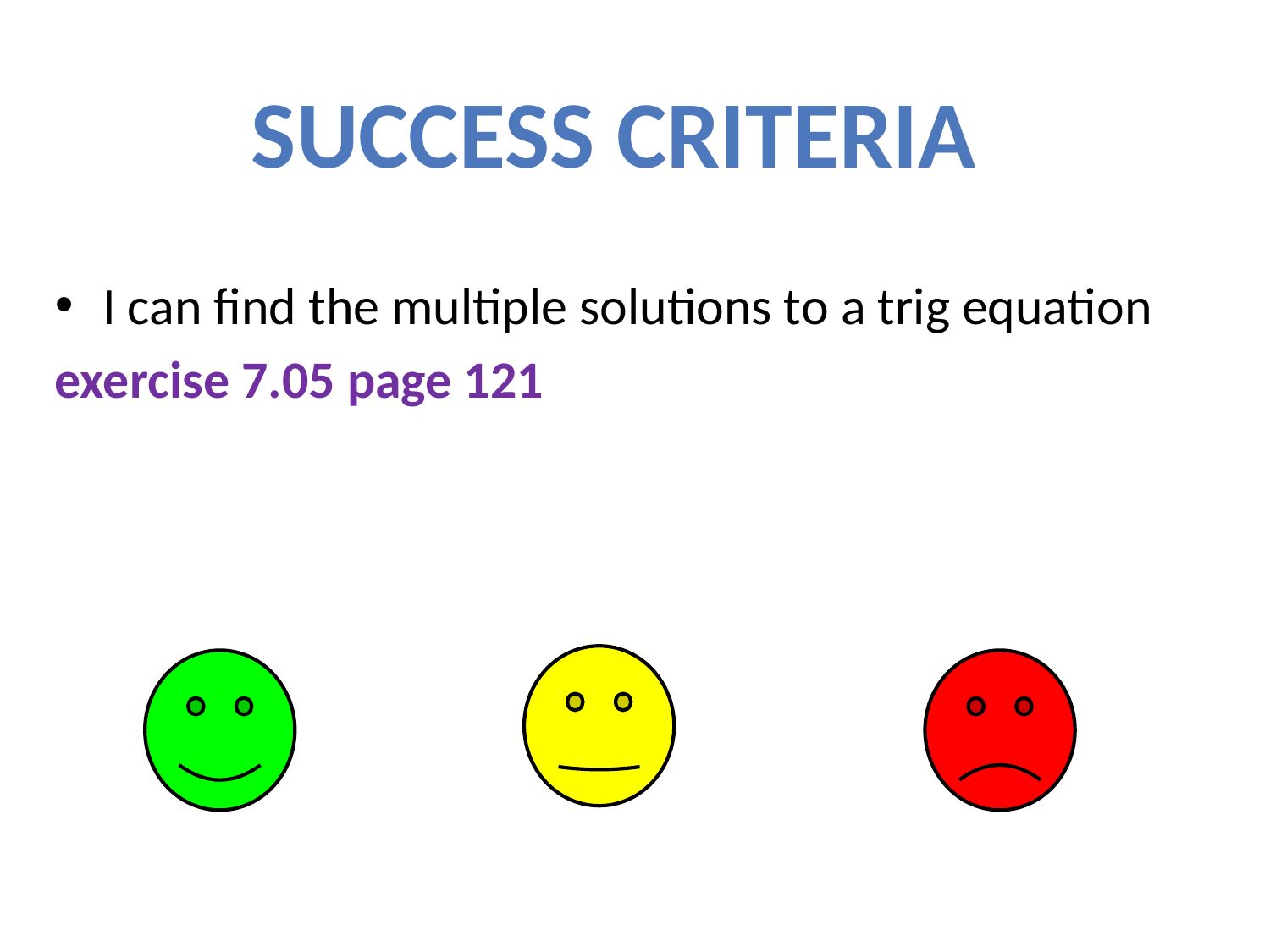

Success Criteria
I can find the multiple solutions to a trig equation
exercise 7.05 page 121